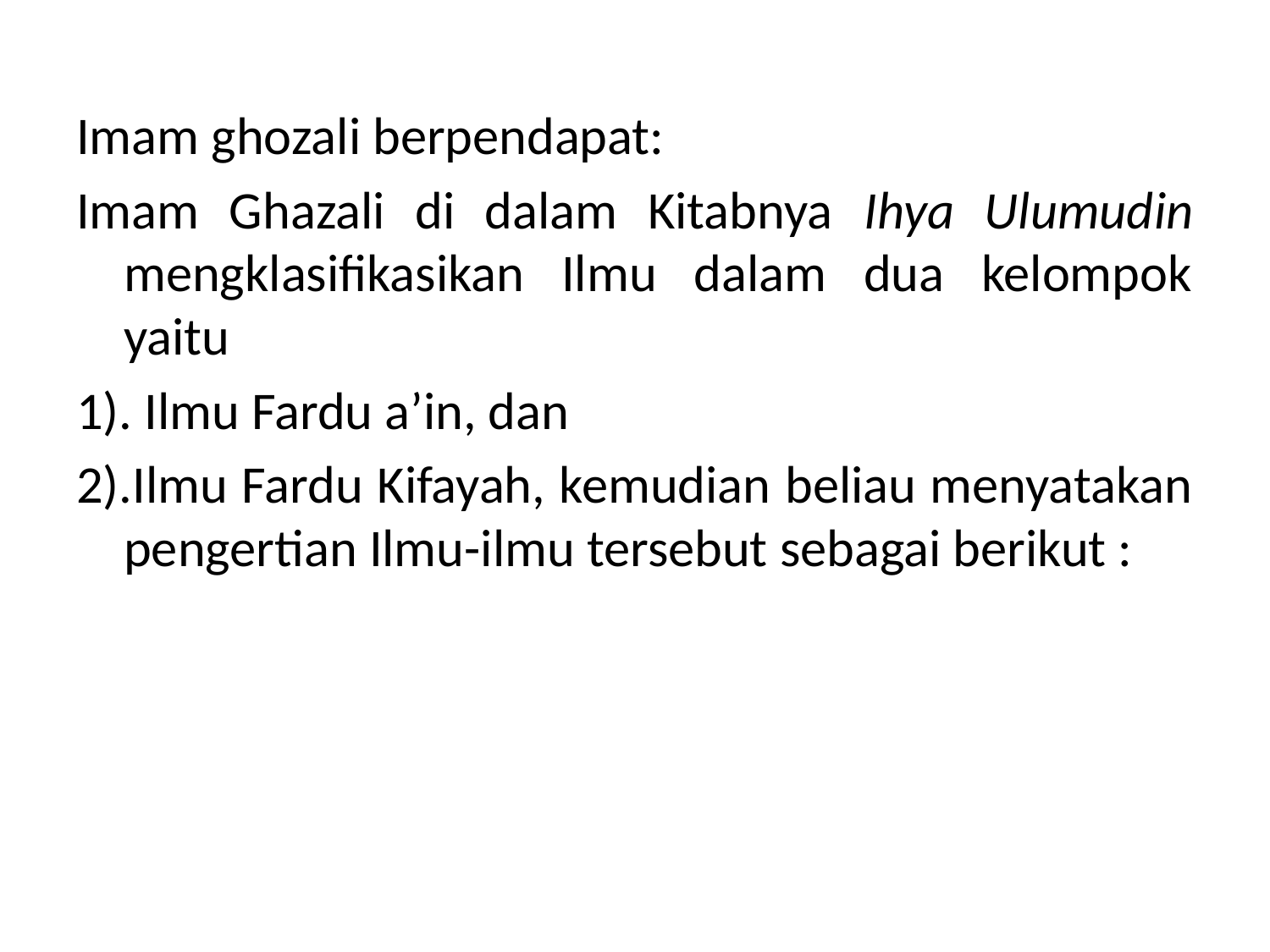

Imam ghozali berpendapat:
Imam Ghazali di dalam Kitabnya Ihya Ulumudin mengklasifikasikan Ilmu dalam dua kelompok yaitu
1). Ilmu Fardu a’in, dan
2).Ilmu Fardu Kifayah, kemudian beliau menyatakan pengertian Ilmu-ilmu tersebut sebagai berikut :